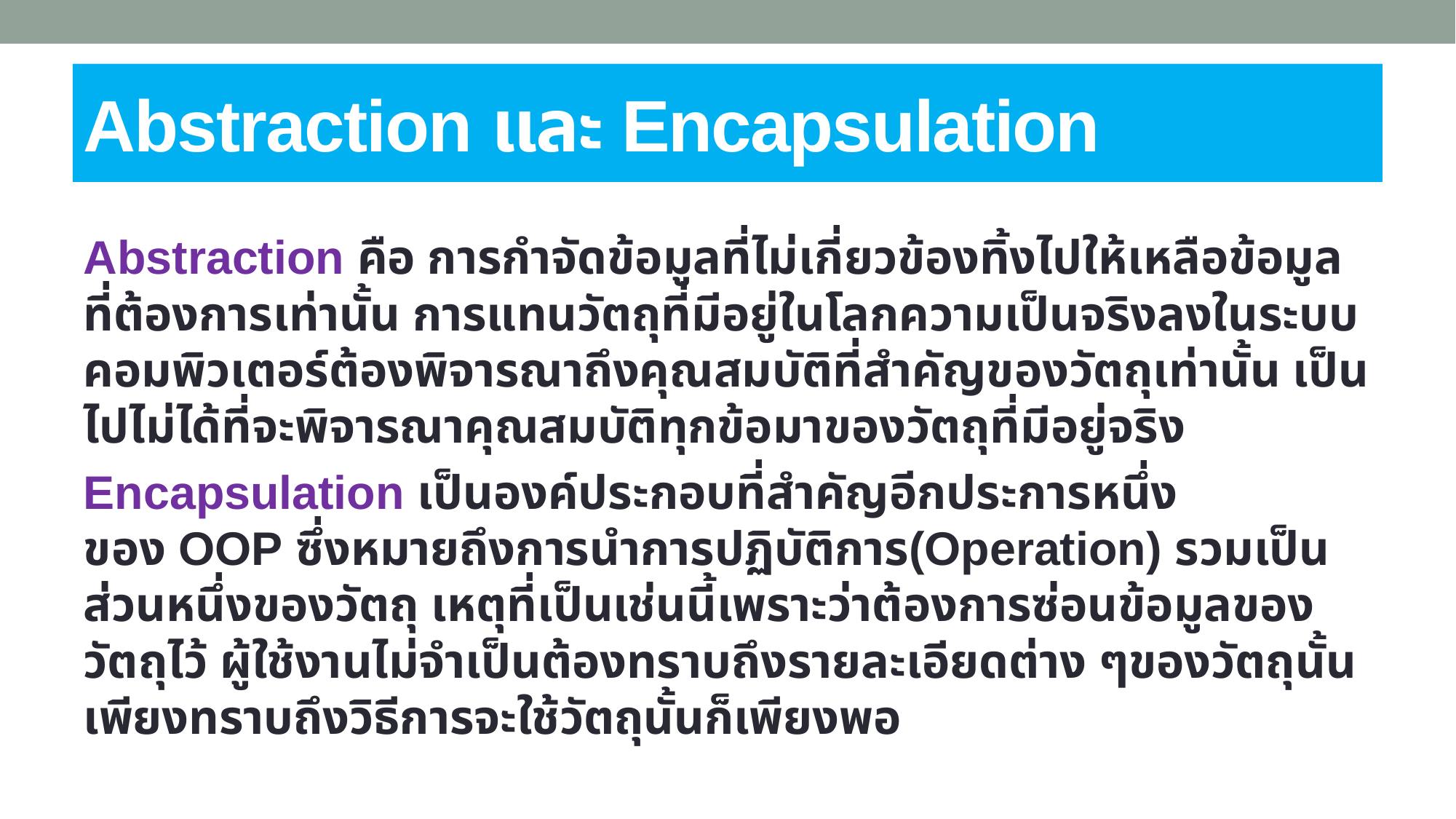

# Abstraction และ Encapsulation
Abstraction คือ การกำจัดข้อมูลที่ไม่เกี่ยวข้องทิ้งไปให้เหลือข้อมูลที่ต้องการเท่านั้น การแทนวัตถุที่มีอยู่ในโลกความเป็นจริงลงในระบบคอมพิวเตอร์ต้องพิจารณาถึงคุณสมบัติที่สำคัญของวัตถุเท่านั้น เป็นไปไม่ได้ที่จะพิจารณาคุณสมบัติทุกข้อมาของวัตถุที่มีอยู่จริง
Encapsulation เป็นองค์ประกอบที่สำคัญอีกประการหนึ่งของ OOP ซึ่งหมายถึงการนำการปฏิบัติการ(Operation) รวมเป็นส่วนหนึ่งของวัตถุ เหตุที่เป็นเช่นนี้เพราะว่าต้องการซ่อนข้อมูลของวัตถุไว้ ผู้ใช้งานไม่จำเป็นต้องทราบถึงรายละเอียดต่าง ๆของวัตถุนั้น เพียงทราบถึงวิธีการจะใช้วัตถุนั้นก็เพียงพอ